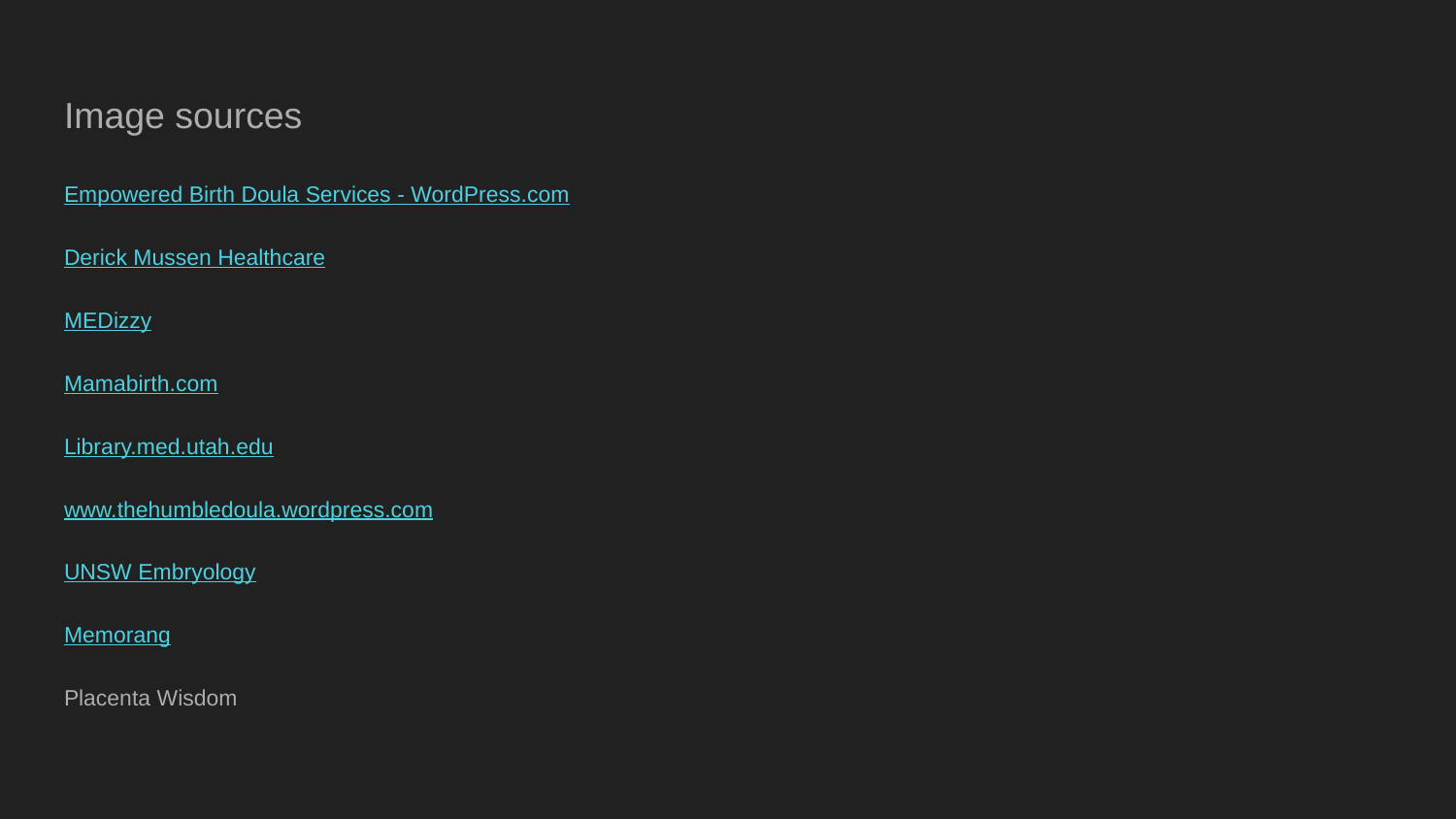

# Image sources
Empowered Birth Doula Services - WordPress.com
Derick Mussen Healthcare
MEDizzy
Mamabirth.com
Library.med.utah.edu
www.thehumbledoula.wordpress.com
UNSW Embryology
Memorang
Placenta Wisdom